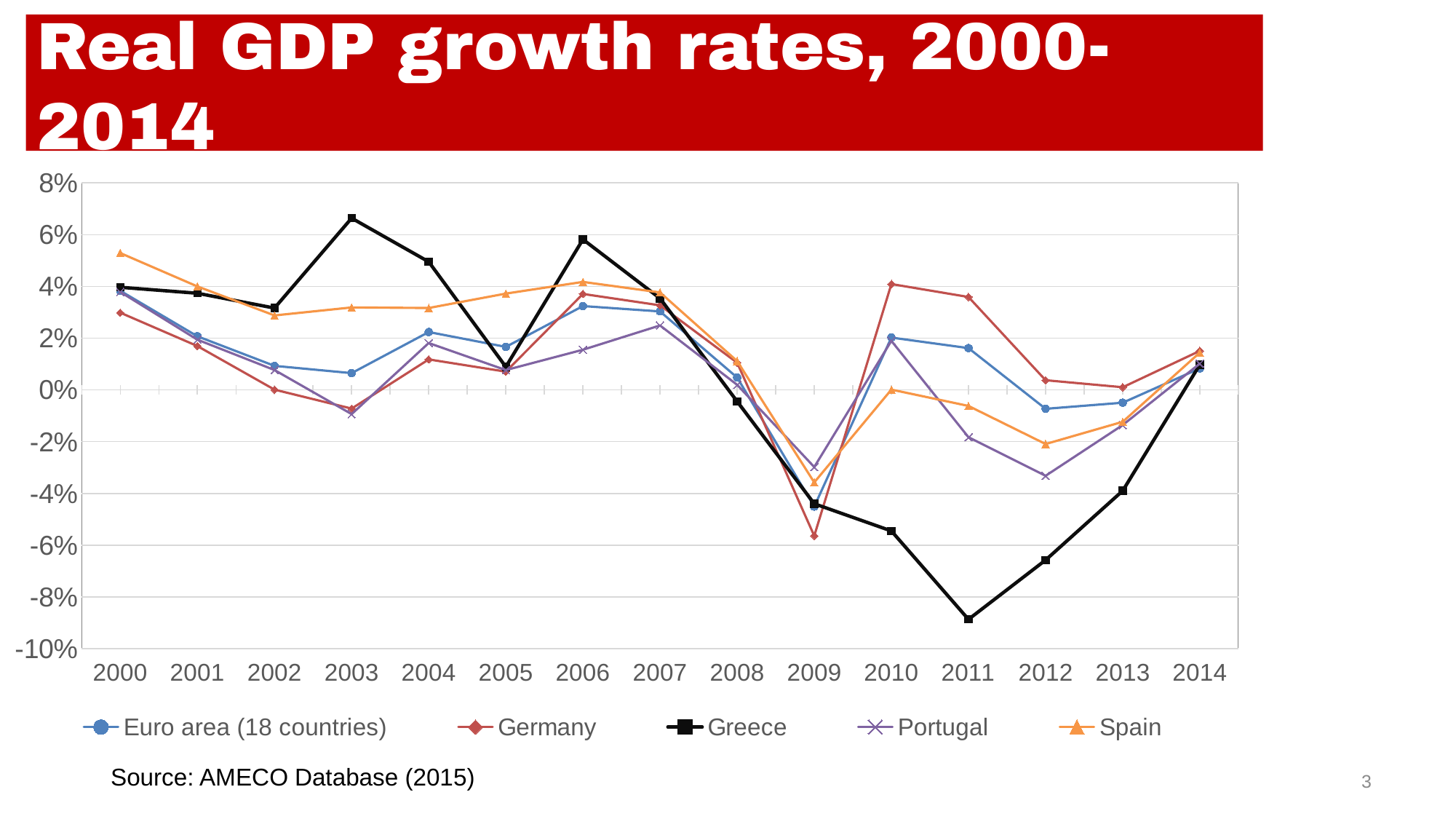

Real GDP growth rates, 2000-2014

### Chart

| Category | Euro area (18 countries)  | Germany  | Greece  | Portugal  | Spain  |
|---|---|---|---|---|---|
| 2000 | 0.038305668414215 | 0.029849140946358106 | 0.03967319581419038 | 0.037874963442053905 | 0.05289093178732997 |
| 2001 | 0.020741311270809696 | 0.016952685657614437 | 0.03736924713739452 | 0.019432792905334593 | 0.04001069225433739 |
| 2002 | 0.009304451343565869 | 0.00010770783123594352 | 0.031626192519179384 | 0.007688091205410384 | 0.028797621210576958 |
| 2003 | 0.006496913193200145 | -0.007205211829721391 | 0.06637760475623318 | -0.009342272779688628 | 0.03187571475644976 |
| 2004 | 0.022380890449855934 | 0.011806845540173435 | 0.049526244617465 | 0.018115888777907995 | 0.03166746500612051 |
| 2005 | 0.016632341950960815 | 0.007065603356317301 | 0.008909254014881051 | 0.007668286553705739 | 0.03723102943199582 |
| 2006 | 0.032413723871505096 | 0.03710000206317453 | 0.05815281349431192 | 0.015530448894267716 | 0.04174119115653549 |
| 2007 | 0.030337507916877896 | 0.03269806155902846 | 0.03537475491407585 | 0.024920014219694316 | 0.03768895263113059 |
| 2008 | 0.0047869136972379525 | 0.01052111659144795 | -0.004443825588797018 | 0.001992454109966463 | 0.011159727547476107 |
| 2009 | -0.04507190204418087 | -0.05637951083744781 | -0.043949281298577746 | -0.029780677944495782 | -0.035738120304776896 |
| 2010 | 0.020245906896715224 | 0.04090748391397889 | -0.054483897260130816 | 0.018986596230996952 | 0.000137865435932465 |
| 2011 | 0.016162632833080635 | 0.035899884326649256 | -0.08863887538128294 | -0.018268235723043133 | -0.006176260254062937 |
| 2012 | -0.007273946558544545 | 0.003765120624002709 | -0.06572111816607559 | -0.03315447898244357 | -0.02088738332416413 |
| 2013 | -0.004922381793742497 | 0.0010575812485954603 | -0.03894917190177046 | -0.013550267205273487 | -0.012299878588969849 |
| 2014 | 0.008342405605171486 | 0.015083232429154868 | 0.009775374376039855 | 0.010194566340658193 | 0.014432138243578009 |
Source: AMECO Database (2015)
3